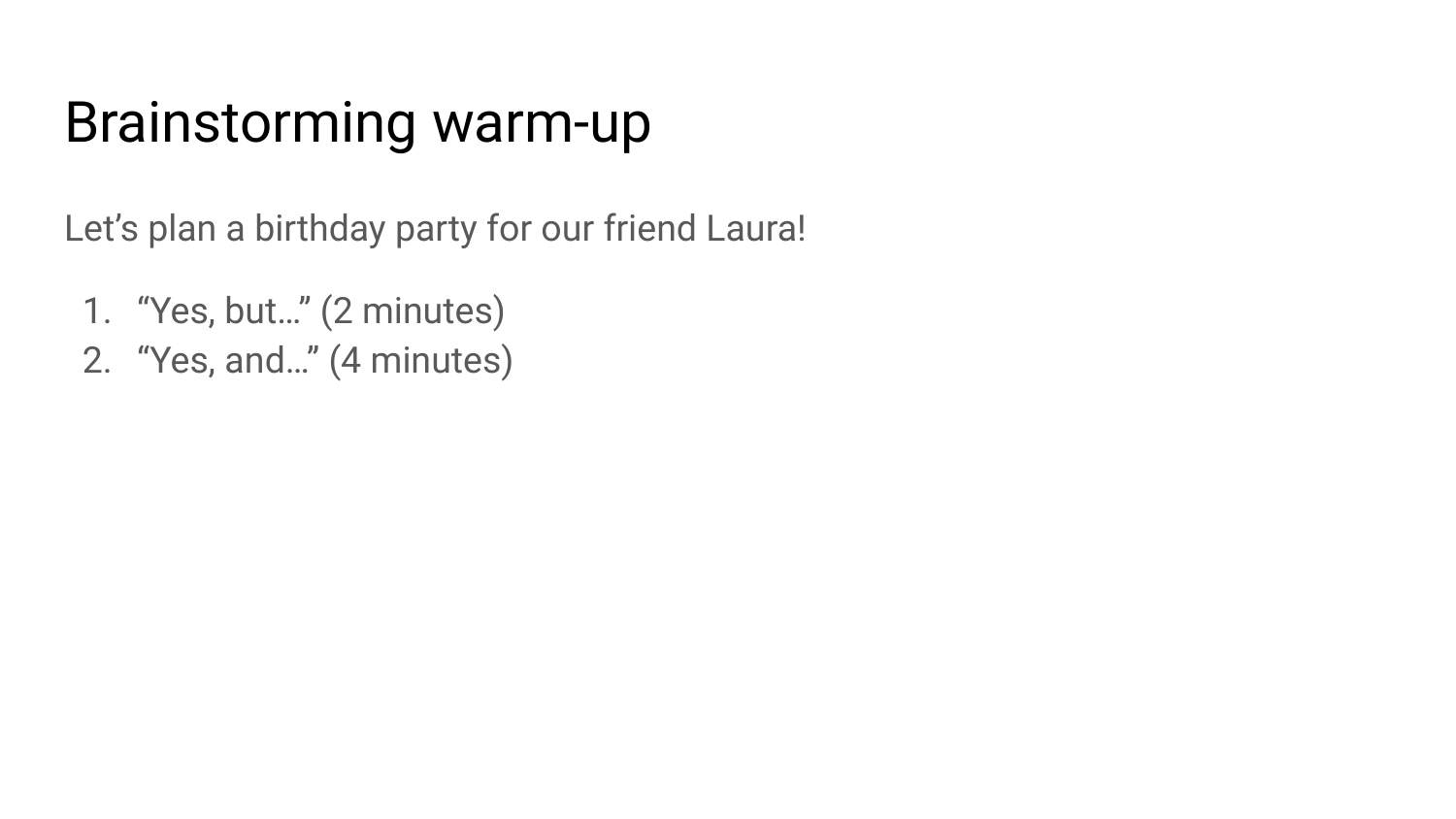

# Brainstorming warm-up
Let’s plan a birthday party for our friend Laura!
“Yes, but…” (2 minutes)
“Yes, and…” (4 minutes)